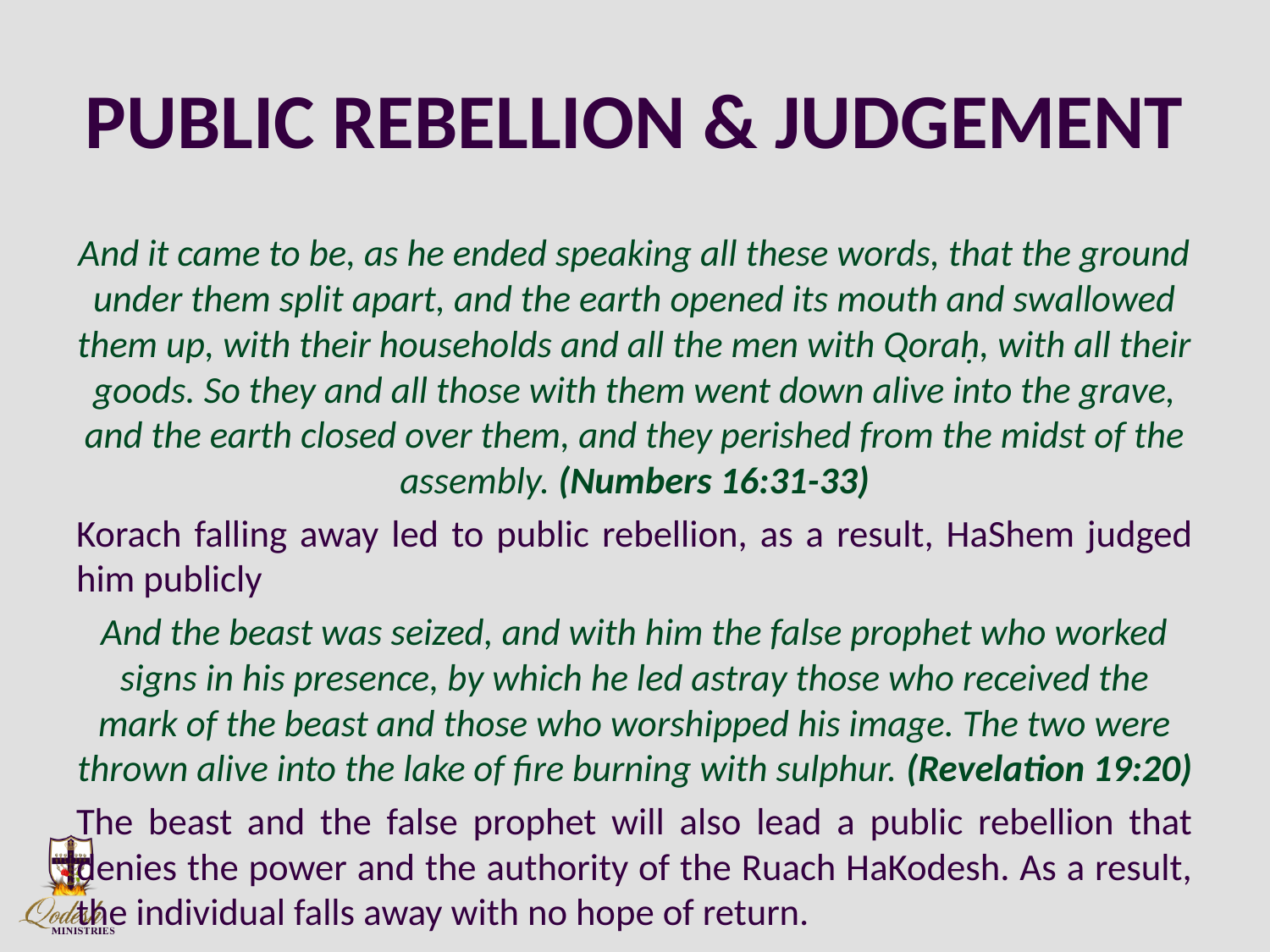

# PUBLIC REBELLION & JUDGEMENT
And it came to be, as he ended speaking all these words, that the ground under them split apart, and the earth opened its mouth and swallowed them up, with their households and all the men with Qoraḥ, with all their goods. So they and all those with them went down alive into the grave, and the earth closed over them, and they perished from the midst of the assembly. (Numbers 16:31-33)
Korach falling away led to public rebellion, as a result, HaShem judged him publicly
And the beast was seized, and with him the false prophet who worked signs in his presence, by which he led astray those who received the mark of the beast and those who worshipped his image. The two were thrown alive into the lake of fire burning with sulphur. (Revelation 19:20)
The beast and the false prophet will also lead a public rebellion that denies the power and the authority of the Ruach HaKodesh. As a result, the individual falls away with no hope of return.